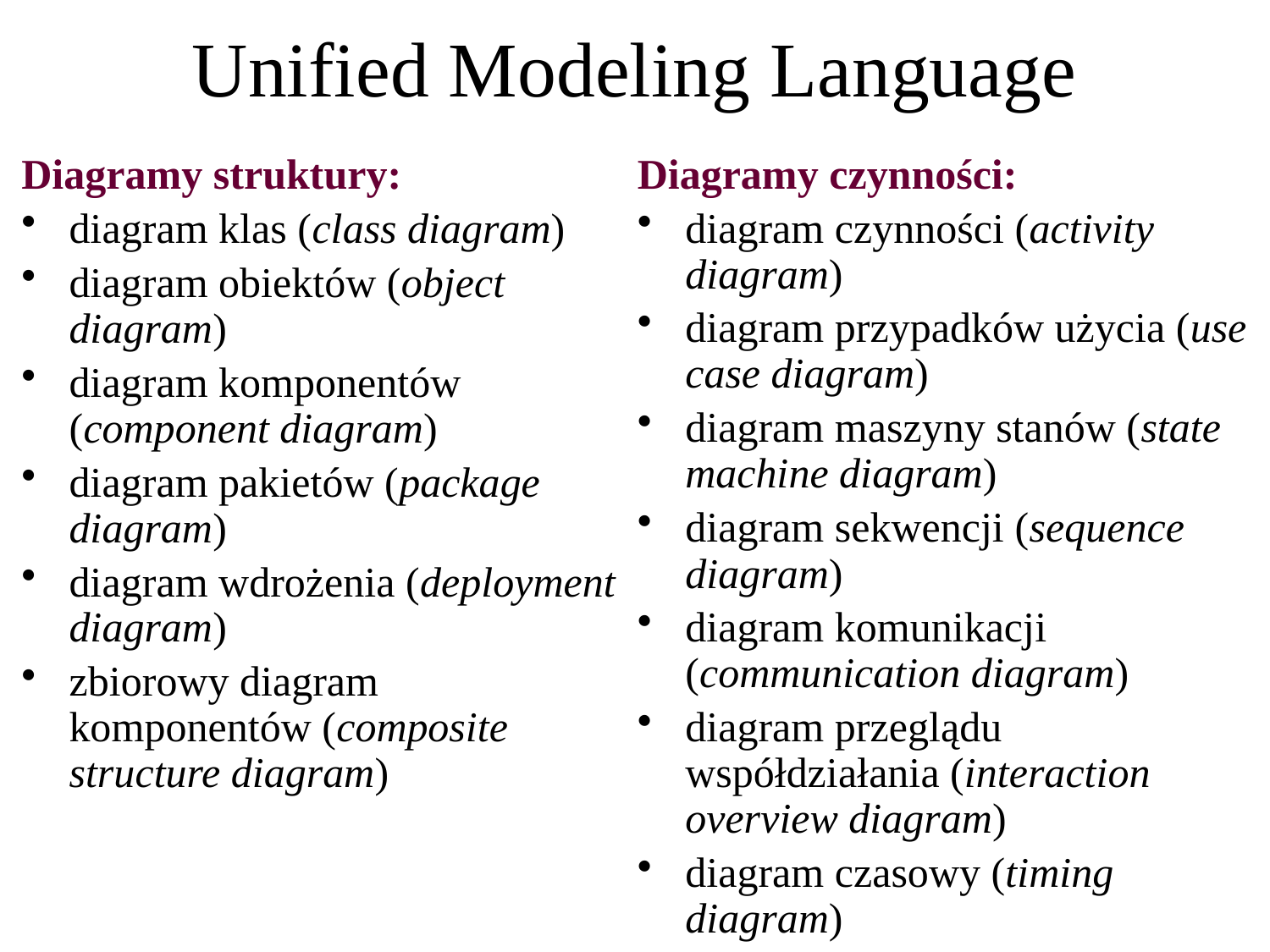

Unified Modeling Language
Diagramy struktury:
diagram klas (class diagram)
diagram obiektów (object diagram)
diagram komponentów (component diagram)
diagram pakietów (package diagram)
diagram wdrożenia (deployment diagram)
zbiorowy diagram komponentów (composite structure diagram)
Diagramy czynności:
diagram czynności (activity diagram)
diagram przypadków użycia (use case diagram)
diagram maszyny stanów (state machine diagram)
diagram sekwencji (sequence diagram)
diagram komunikacji (communication diagram)
diagram przeglądu współdziałania (interaction overview diagram)
diagram czasowy (timing diagram)